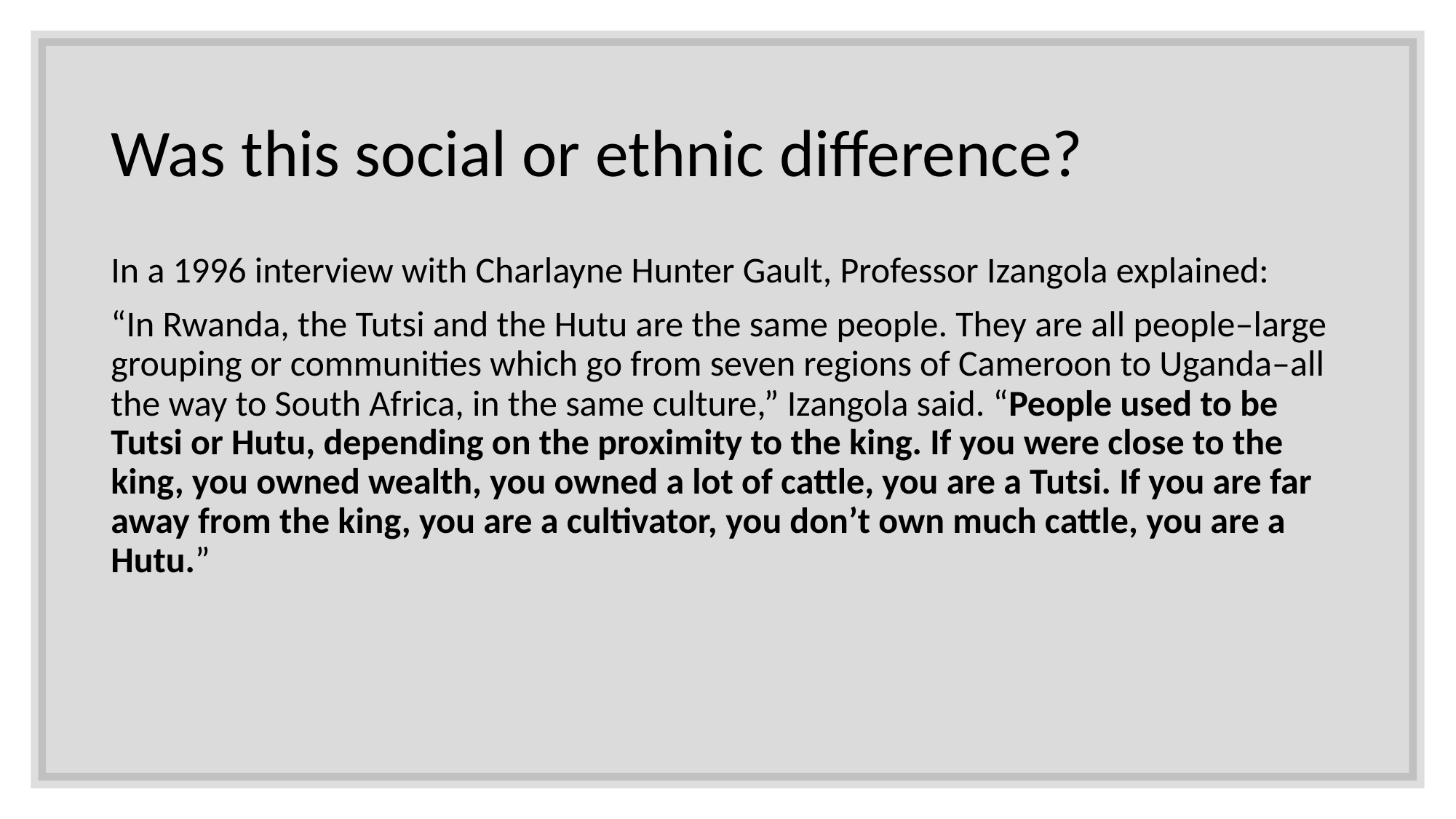

# Was this social or ethnic difference?
In a 1996 interview with Charlayne Hunter Gault, Professor Izangola explained:
“In Rwanda, the Tutsi and the Hutu are the same people. They are all people–large grouping or communities which go from seven regions of Cameroon to Uganda–all the way to South Africa, in the same culture,” Izangola said. “People used to be Tutsi or Hutu, depending on the proximity to the king. If you were close to the king, you owned wealth, you owned a lot of cattle, you are a Tutsi. If you are far away from the king, you are a cultivator, you don’t own much cattle, you are a Hutu.”